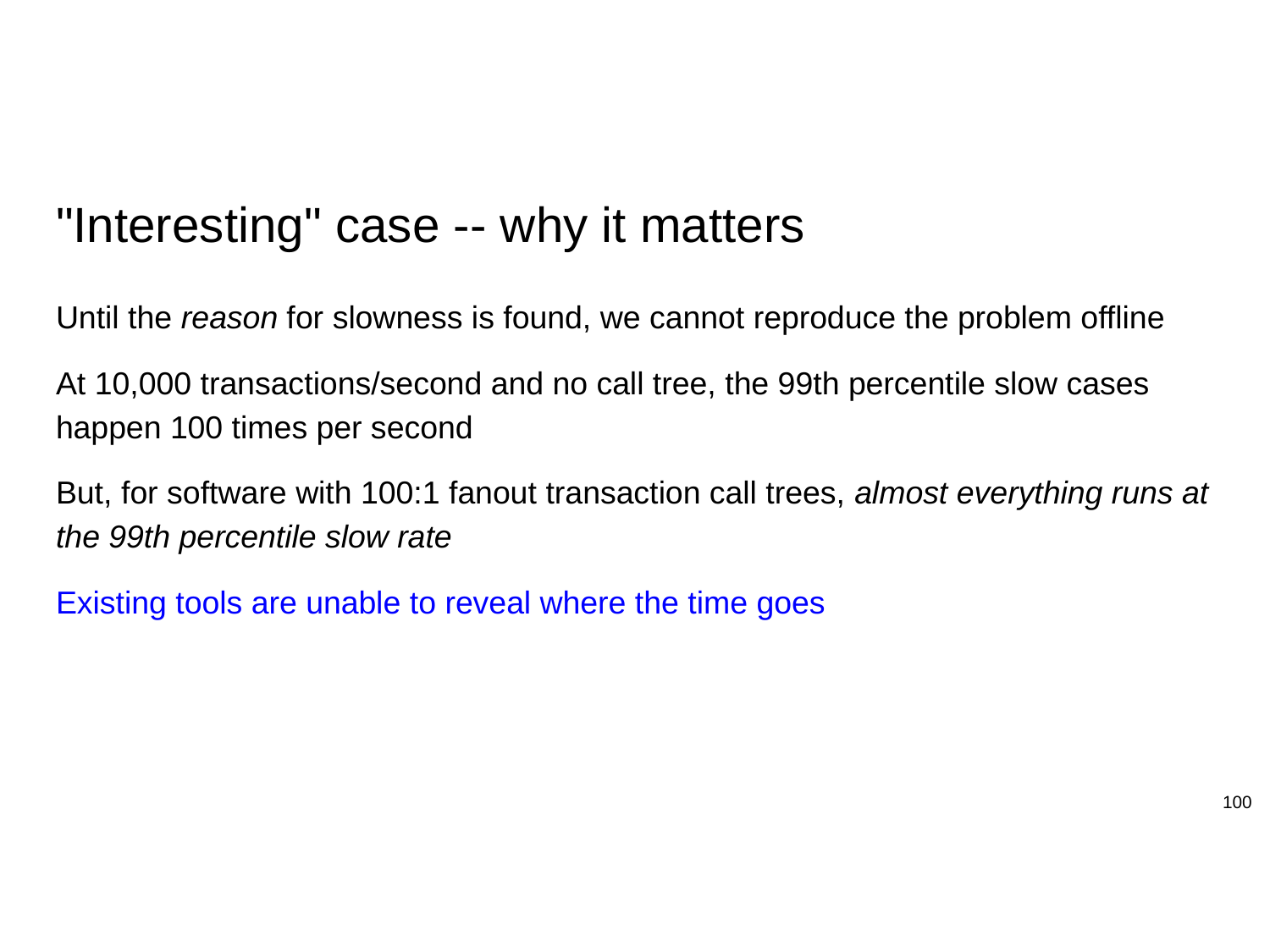

# "Interesting" case -- why it matters
Until the reason for slowness is found, we cannot reproduce the problem offline

At 10,000 transactions/second and no call tree, the 99th percentile slow cases happen 100 times per second

But, for software with 100:1 fanout transaction call trees, almost everything runs at the 99th percentile slow rate

Existing tools are unable to reveal where the time goes
100